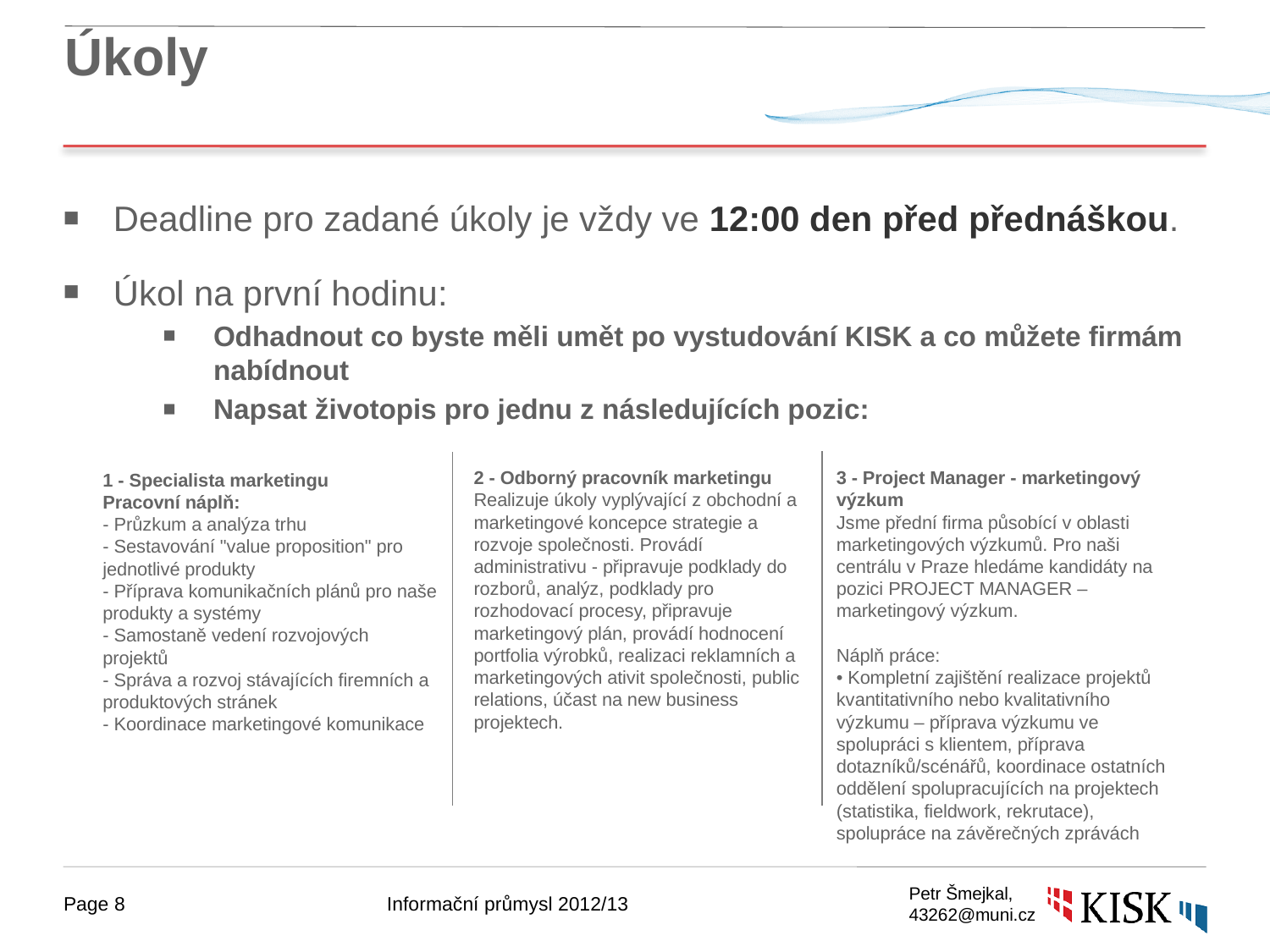

# Úkoly
Deadline pro zadané úkoly je vždy ve 12:00 den před přednáškou.

Úkol na první hodinu:
Odhadnout co byste měli umět po vystudování KISK a co můžete firmám nabídnout
Napsat životopis pro jednu z následujících pozic:

2 - Odborný pracovník marketingu
Realizuje úkoly vyplývající z obchodní a marketingové koncepce strategie a rozvoje společnosti. Provádí administrativu - připravuje podklady do rozborů, analýz, podklady pro rozhodovací procesy, připravuje marketingový plán, provádí hodnocení portfolia výrobků, realizaci reklamních a marketingových ativit společnosti, public relations, účast na new business projektech.
3 - Project Manager - marketingový výzkum
Jsme přední firma působící v oblasti marketingových výzkumů. Pro naši centrálu v Praze hledáme kandidáty na pozici PROJECT MANAGER – marketingový výzkum.
Náplň práce: 
• Kompletní zajištění realizace projektů kvantitativního nebo kvalitativního výzkumu – příprava výzkumu ve spolupráci s klientem, příprava dotazníků/scénářů, koordinace ostatních oddělení spolupracujících na projektech (statistika, fieldwork, rekrutace), spolupráce na závěrečných zprávách
1 - Specialista marketingu
Pracovní náplň:
- Průzkum a analýza trhu
- Sestavování "value proposition" pro jednotlivé produkty 
- Příprava komunikačních plánů pro naše produkty a systémy
- Samostaně vedení rozvojových projektů 
- Správa a rozvoj stávajících firemních a produktových stránek
- Koordinace marketingové komunikace